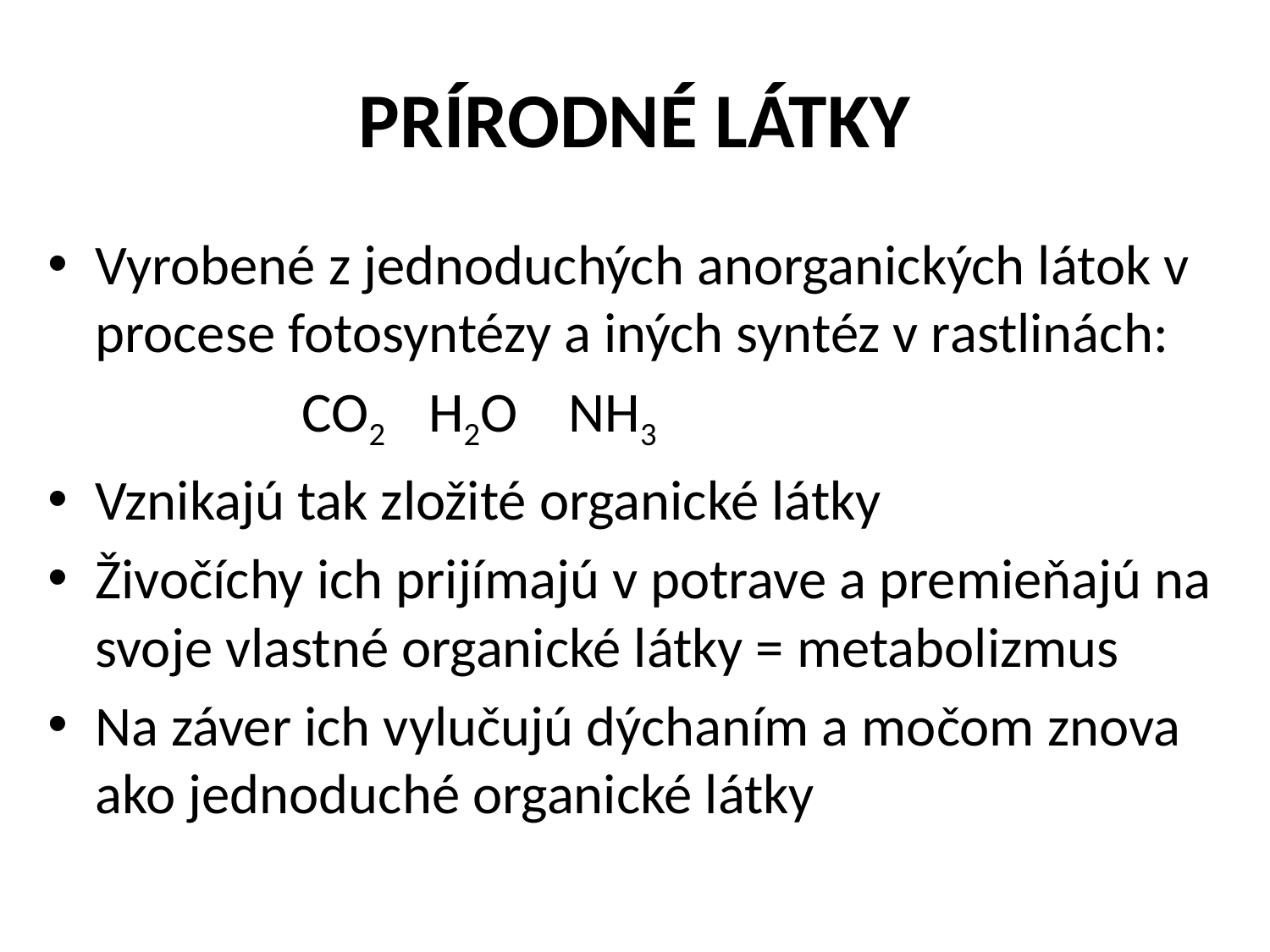

# PRÍRODNÉ LÁTKY
Vyrobené z jednoduchých anorganických látok v procese fotosyntézy a iných syntéz v rastlinách:
		CO2	H2O    NH3
Vznikajú tak zložité organické látky
Živočíchy ich prijímajú v potrave a premieňajú na svoje vlastné organické látky = metabolizmus
Na záver ich vylučujú dýchaním a močom znova ako jednoduché organické látky